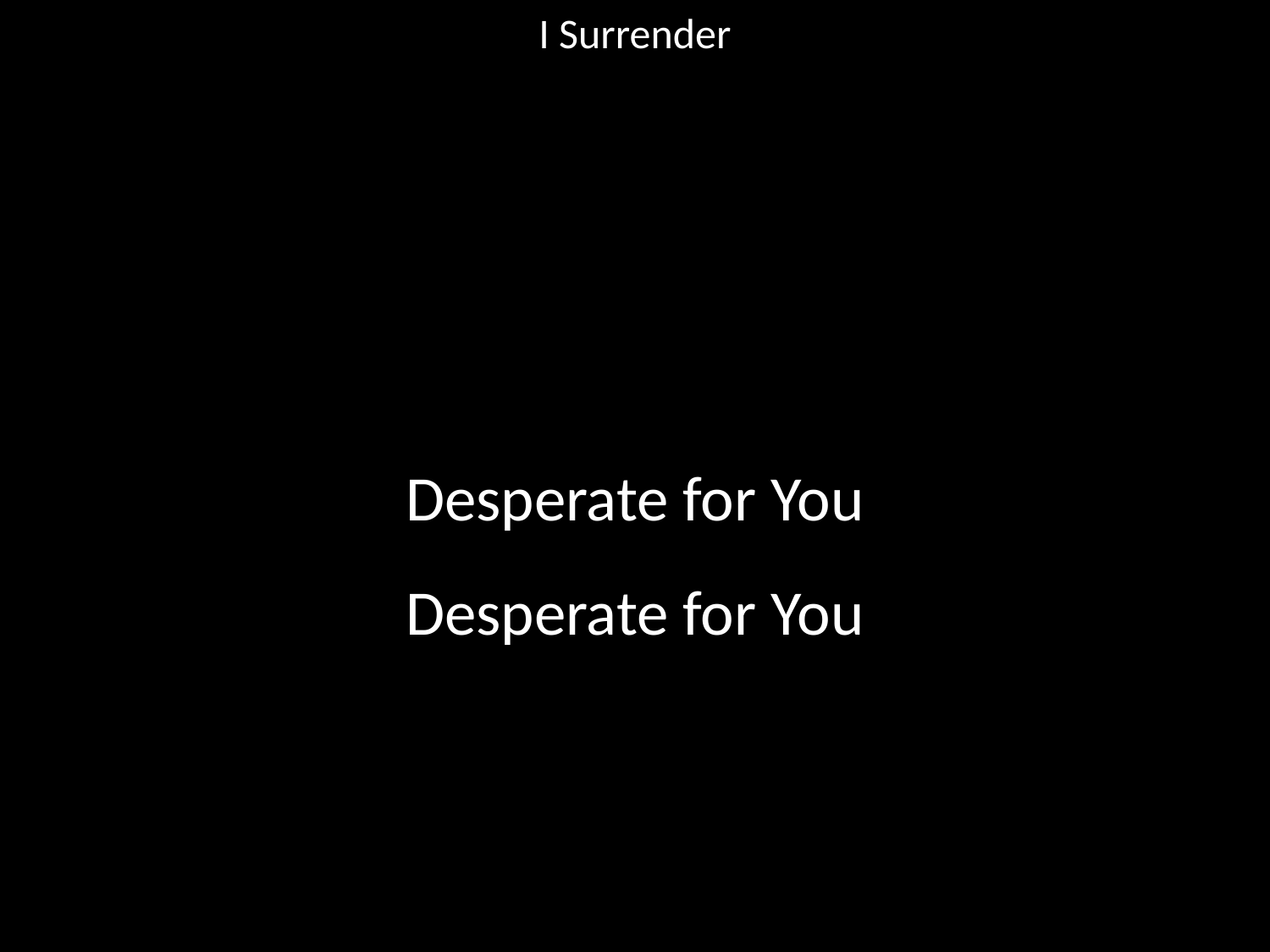

I Surrender
#
Desperate for You
Desperate for You